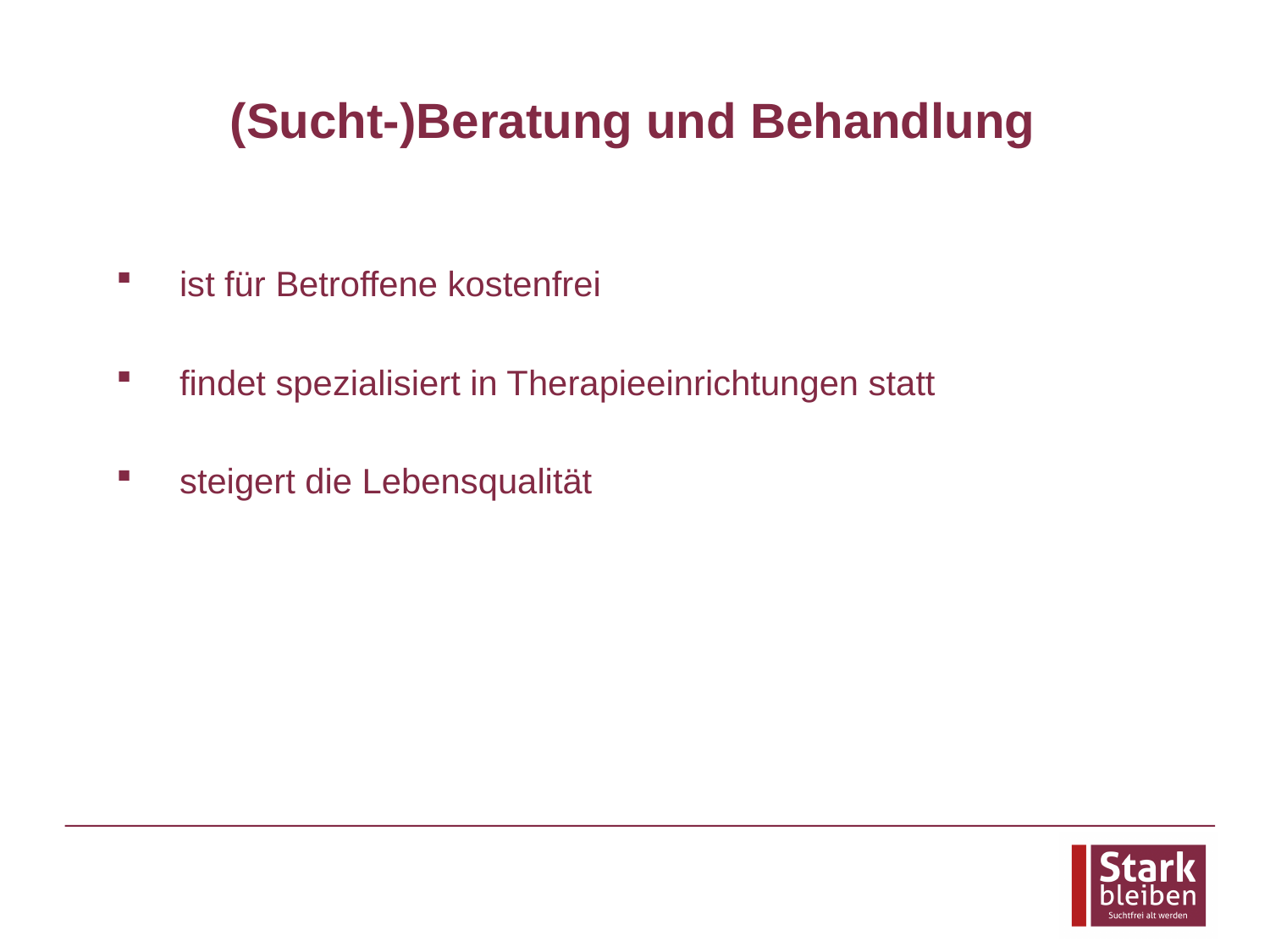

# (Sucht-)Beratung und Behandlung

ist für Betroffene kostenfrei

findet spezialisiert in Therapieeinrichtungen statt

steigert die Lebensqualität